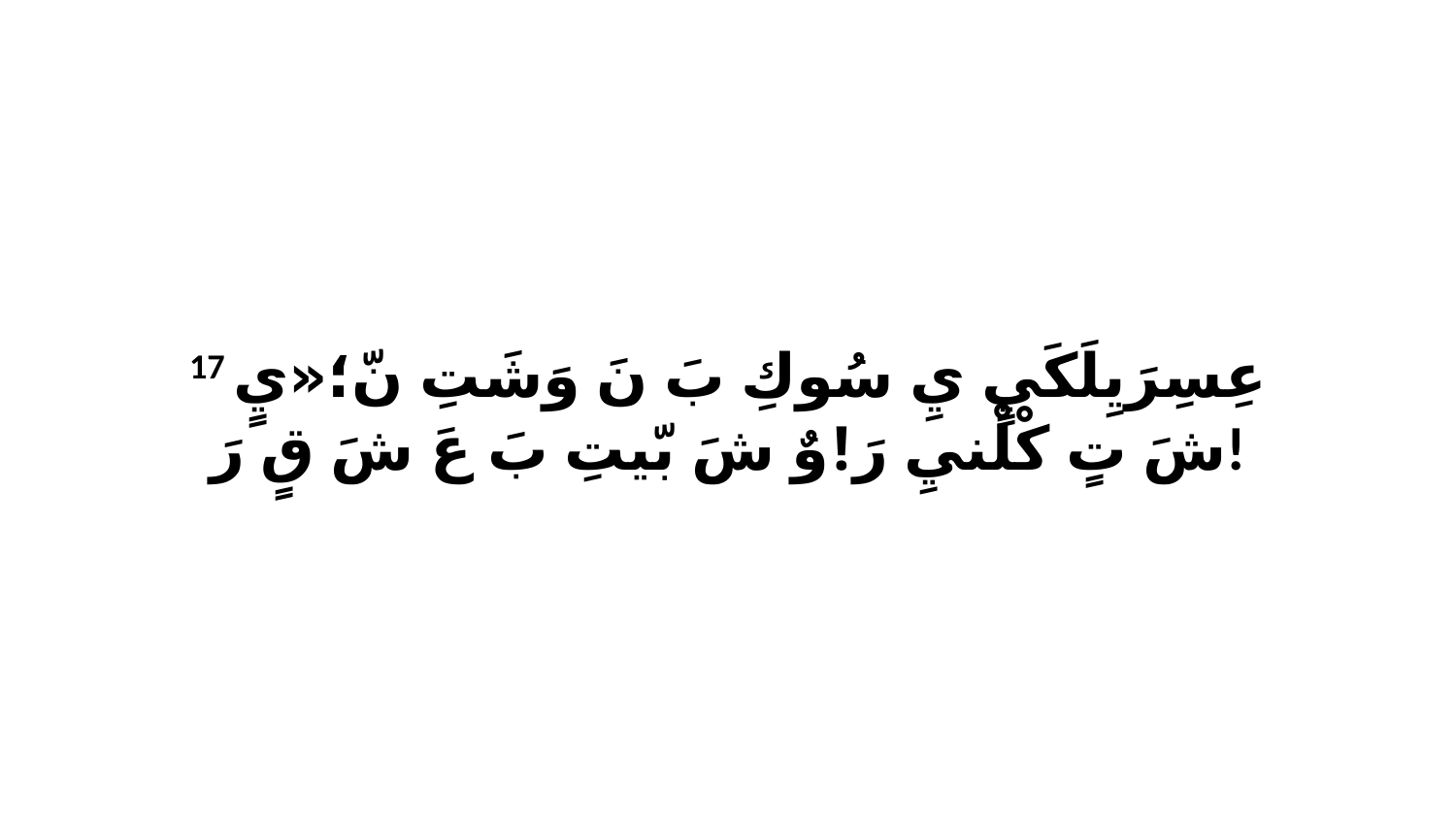

17 عِسِرَيِلَكَيٍ يِ سُوكِ بَ نَ وَشَتِ نّ؛«يٍ شَ تٍ كْلْنيِ رَ!وٌ شَ بّيتِ بَ عَ شَ قٍ رَ!